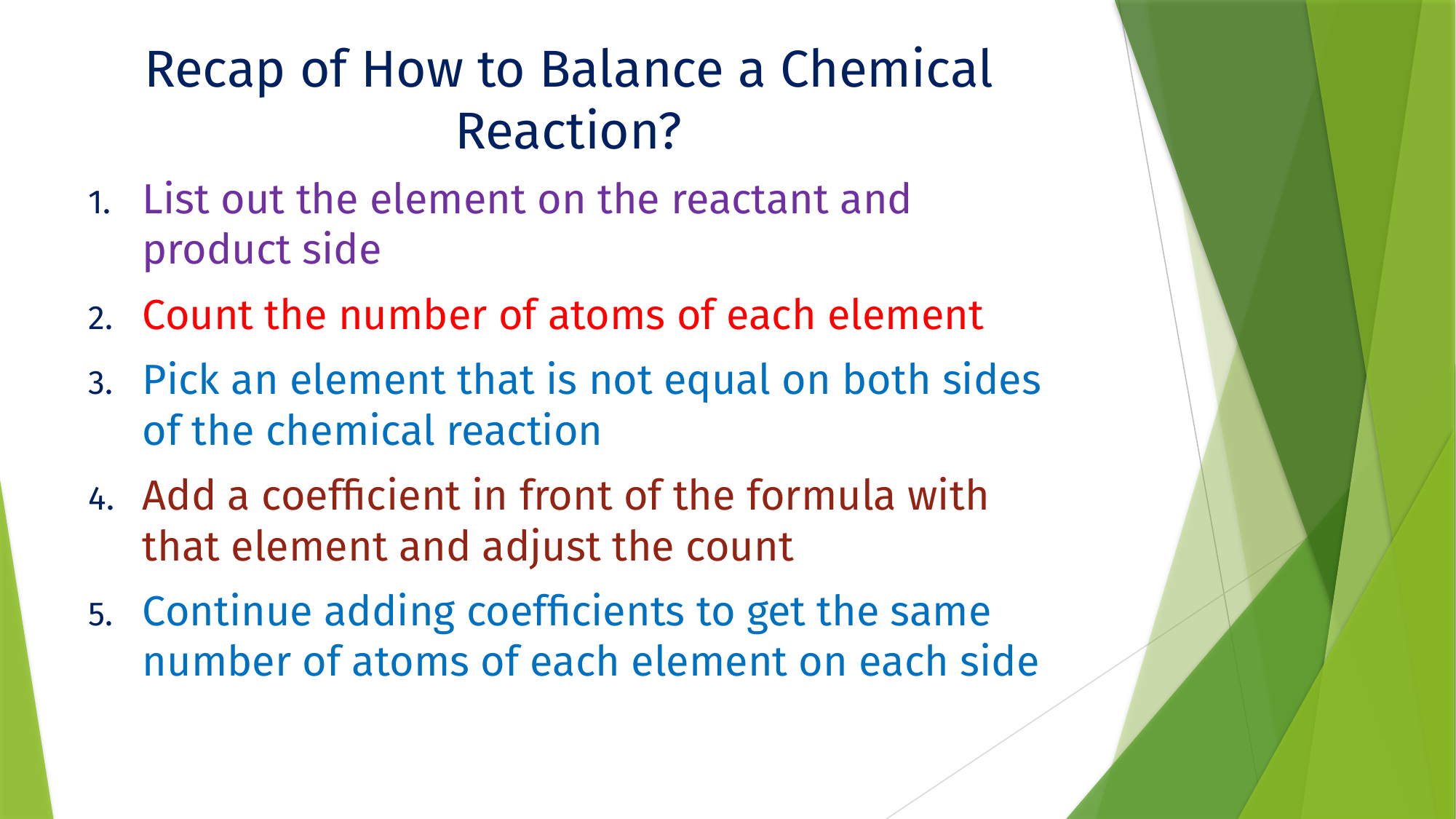

# Recap of How to Balance a Chemical Reaction?
List out the element on the reactant and product side
Count the number of atoms of each element
Pick an element that is not equal on both sides of the chemical reaction
Add a coefficient in front of the formula with that element and adjust the count
Continue adding coefficients to get the same number of atoms of each element on each side